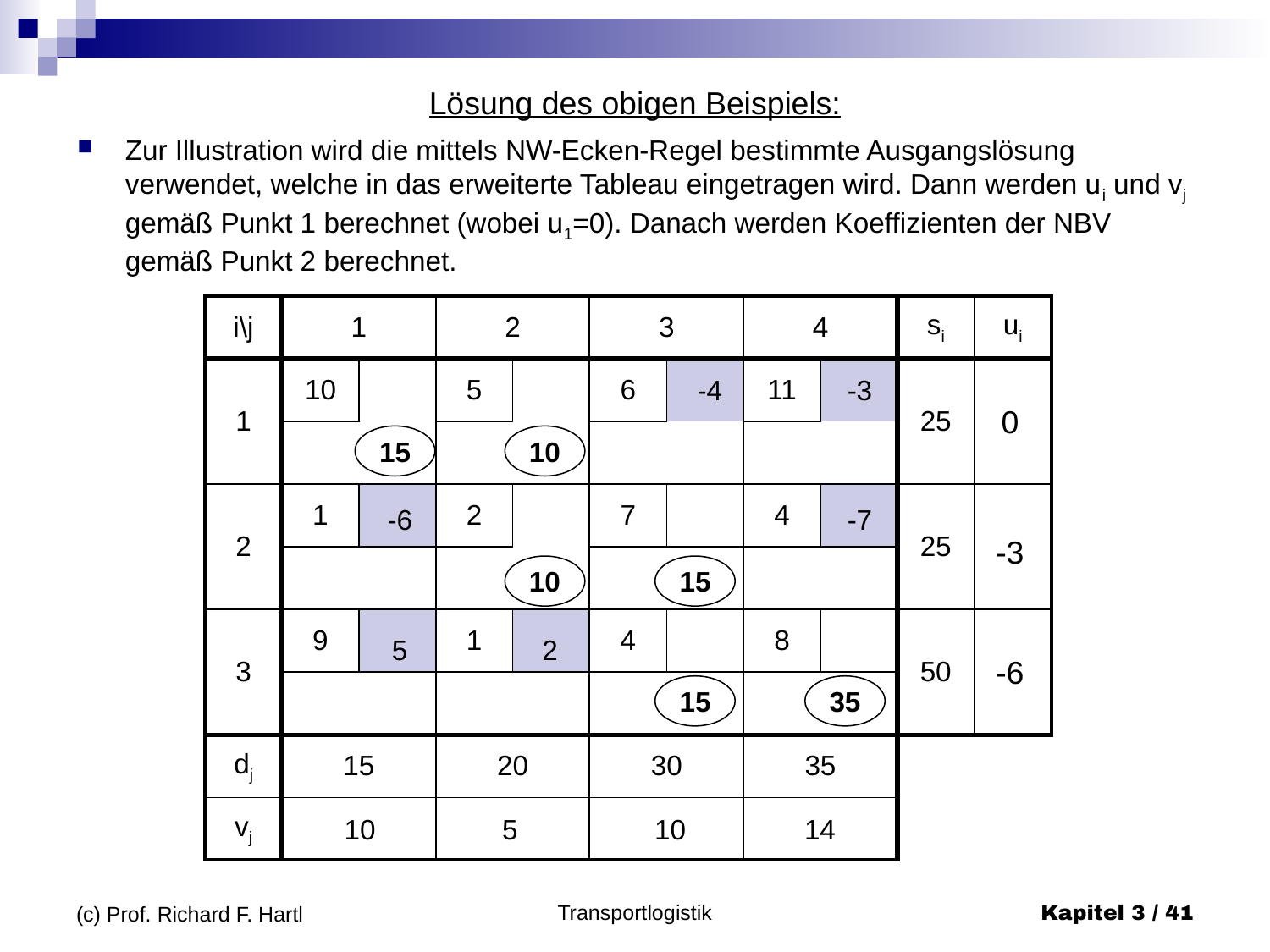

Lösung des obigen Beispiels:
Zur Illustration wird die mittels NW-Ecken-Regel bestimmte Ausgangslösung verwendet, welche in das erweiterte Tableau eingetragen wird. Dann werden ui und vj gemäß Punkt 1 berechnet (wobei u1=0). Danach werden Koeffizienten der NBV gemäß Punkt 2 berechnet.
| i\j | 1 |  | 2 |  | 3 |  | 4 |  | si | ui |
| --- | --- | --- | --- | --- | --- | --- | --- | --- | --- | --- |
| 1 | 10 |  | 5 |  | 6 |  | 11 |  | 25 |  |
|  |  |  |  |  |  |  |  |  |  |  |
| 2 | 1 |  | 2 |  | 7 |  | 4 |  | 25 |  |
|  |  |  |  |  |  |  |  |  |  |  |
| 3 | 9 |  | 1 |  | 4 |  | 8 |  | 50 |  |
|  |  |  |  |  |  |  |  |  |  |  |
| dj | 15 |  | 20 |  | 30 |  | 35 |  |  |  |
| vj |  |  |  |  |  |  |  |  |  |  |
-4
-3
0
15
10
10
15
15
35
-6
-7
-3
5
2
-6
10
5
10
14
(c) Prof. Richard F. Hartl
Transportlogistik
Kapitel 3 / 41